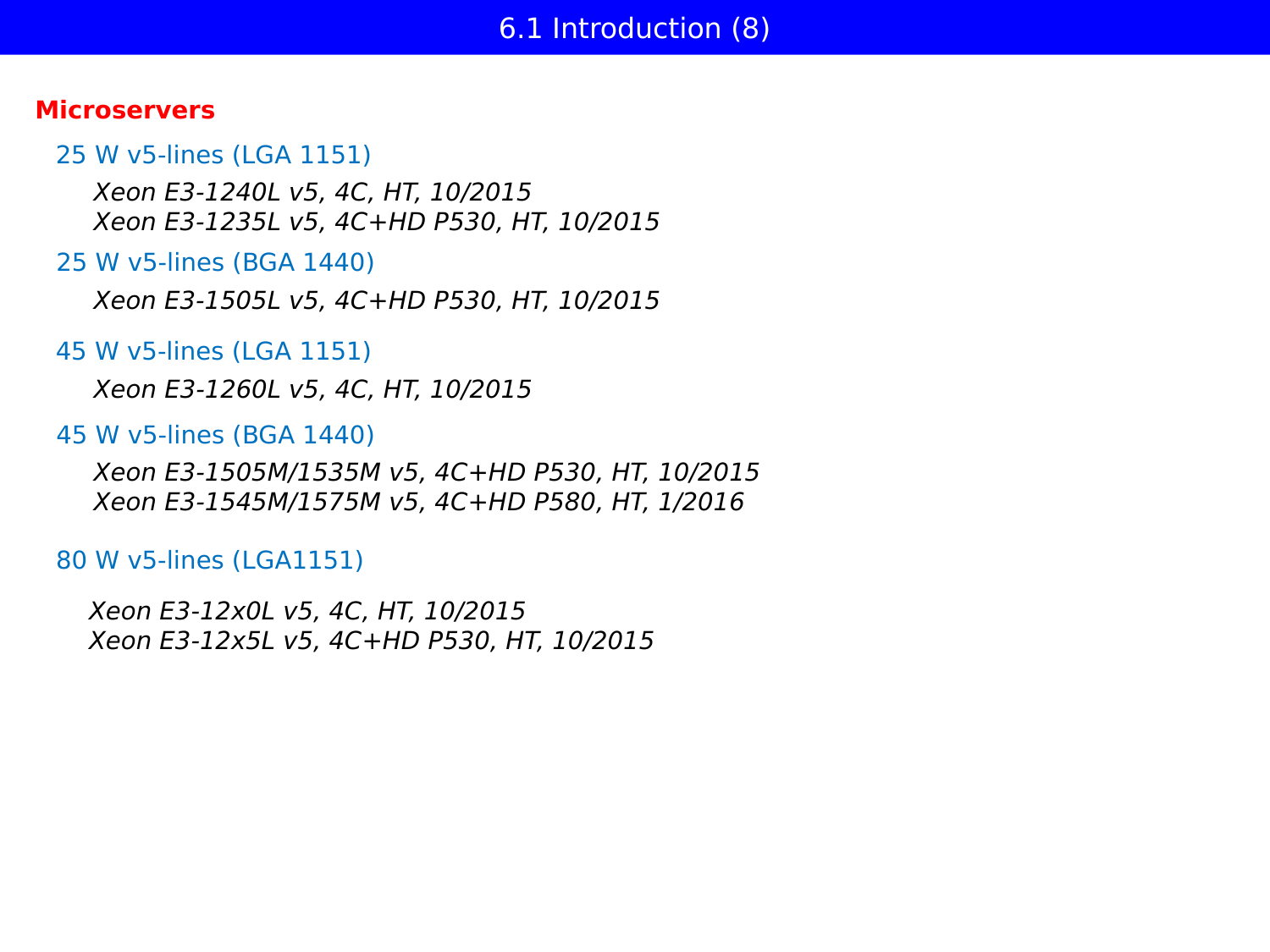

# 6.1 Introduction (8)
Microservers
25 W v5-lines (LGA 1151)
Xeon E3-1240L v5, 4C, HT, 10/2015
Xeon E3-1235L v5, 4C+HD P530, HT, 10/2015
25 W v5-lines (BGA 1440)
Xeon E3-1505L v5, 4C+HD P530, HT, 10/2015
45 W v5-lines (LGA 1151)
Xeon E3-1260L v5, 4C, HT, 10/2015
45 W v5-lines (BGA 1440)
Xeon E3-1505M/1535M v5, 4C+HD P530, HT, 10/2015
Xeon E3-1545M/1575M v5, 4C+HD P580, HT, 1/2016
80 W v5-lines (LGA1151)
Xeon E3-12x0L v5, 4C, HT, 10/2015
Xeon E3-12x5L v5, 4C+HD P530, HT, 10/2015